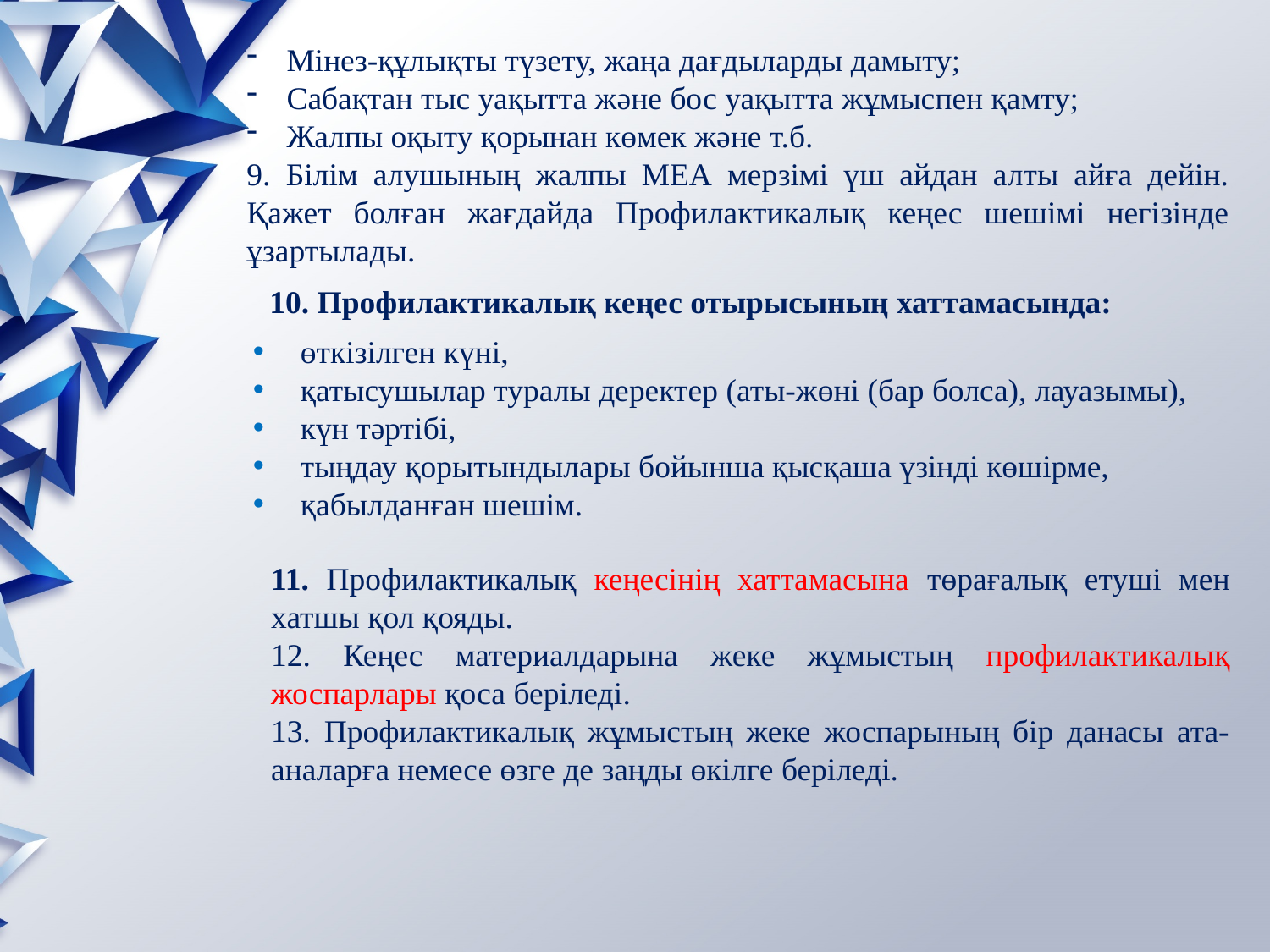

Мінез-құлықты түзету, жаңа дағдыларды дамыту;
Сабақтан тыс уақытта және бос уақытта жұмыспен қамту;
Жалпы оқыту қорынан көмек және т.б.
9. Білім алушының жалпы МЕА мерзімі үш айдан алты айға дейін. Қажет болған жағдайда Профилактикалық кеңес шешімі негізінде ұзартылады.
#

өткізілген күні,
қатысушылар туралы деректер (аты-жөні (бар болса), лауазымы),
күн тәртібі,
тыңдау қорытындылары бойынша қысқаша үзінді көшірме,
қабылданған шешім.

10. Профилактикалық кеңес отырысының хаттамасында:

11. Профилактикалық кеңесінің хаттамасына төрағалық етуші мен хатшы қол қояды.
12. Кеңес материалдарына жеке жұмыстың профилактикалық жоспарлары қоса беріледі.
13. Профилактикалық жұмыстың жеке жоспарының бір данасы ата-аналарға немесе өзге де заңды өкілге беріледі.